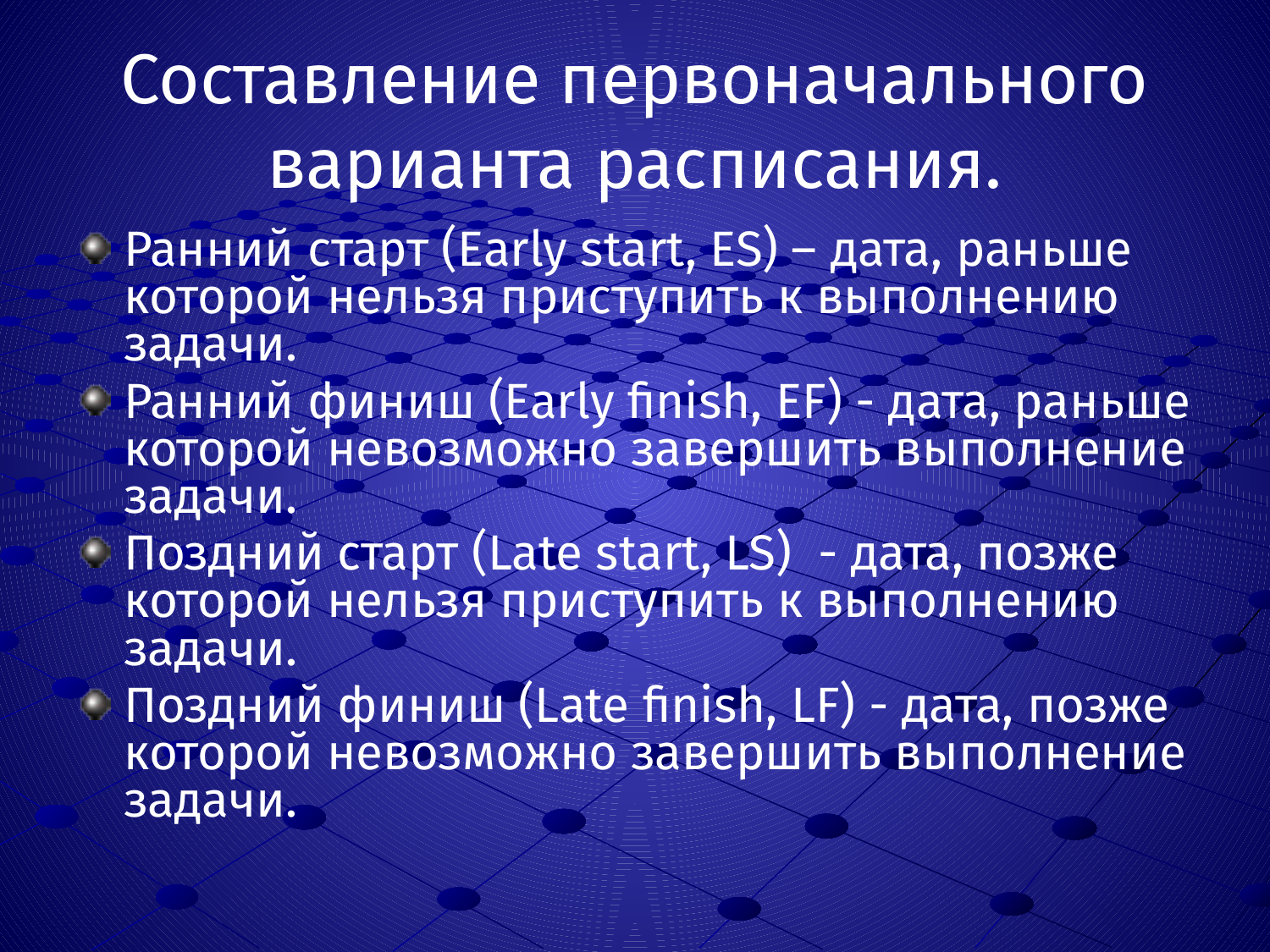

# Составление первоначального варианта расписания.
Ранний старт (Early start, ES) – дата, раньше которой нельзя приступить к выполнению задачи.
Ранний финиш (Early finish, EF) - дата, раньше которой невозможно завершить выполнение задачи.
Поздний старт (Late start, LS)  - дата, позже которой нельзя приступить к выполнению задачи.
Поздний финиш (Late finish, LF) - дата, позже которой невозможно завершить выполнение задачи.